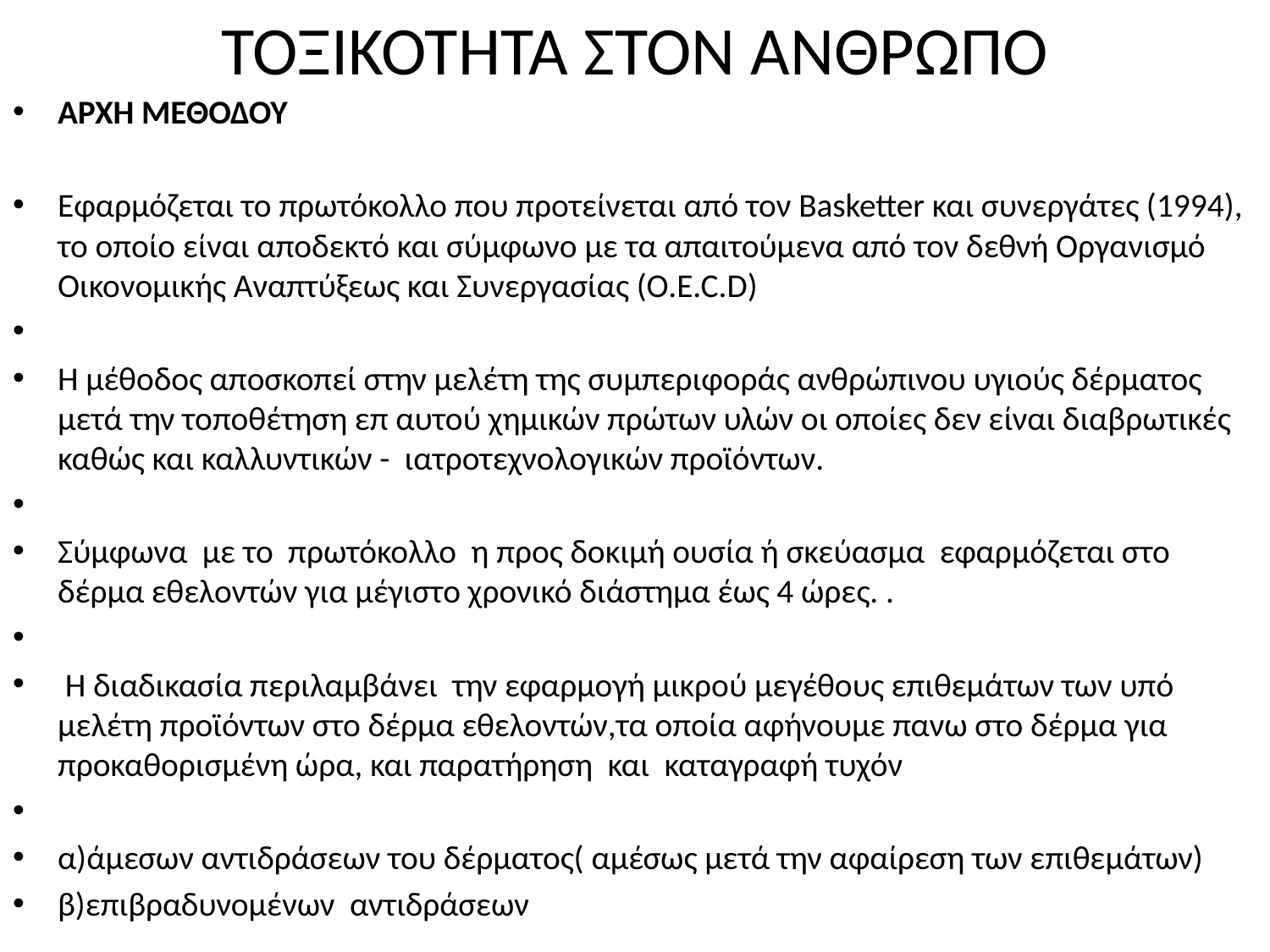

# ΤΟΞΙΚΟΤΗΤΑ ΣΤΟΝ ΑΝΘΡΩΠΟ
ΑΡΧΗ ΜΕΘΟΔΟΥ

Εφαρμόζεται το πρωτόκολλο που προτείνεται από τον Basketter και συνεργάτες (1994), το οποίο είναι αποδεκτό και σύμφωνο με τα απαιτούμενα από τον δεθνή Οργανισμό Οικονομικής Αναπτύξεως και Συνεργασίας (O.E.C.D)

Η μέθοδος αποσκοπεί στην μελέτη της συμπεριφοράς ανθρώπινου υγιούς δέρματος μετά την τοποθέτηση επ αυτού χημικών πρώτων υλών οι οποίες δεν είναι διαβρωτικές καθώς και καλλυντικών -  ιατροτεχνολογικών προϊόντων.

Σύμφωνα  με το  πρωτόκολλο  η προς δοκιμή ουσία ή σκεύασμα  εφαρμόζεται στο δέρμα εθελοντών για μέγιστο χρονικό διάστημα έως 4 ώρες. .

 Η διαδικασία περιλαμβάνει  την εφαρμογή μικρού μεγέθους επιθεμάτων των υπό μελέτη προϊόντων στο δέρμα εθελοντών,τα οποία αφήνουμε πανω στο δέρμα για προκαθορισμένη ώρα, και παρατήρηση  και  καταγραφή τυχόν

α)άμεσων αντιδράσεων του δέρματος( αμέσως μετά την αφαίρεση των επιθεμάτων)
β)επιβραδυνομένων  αντιδράσεων